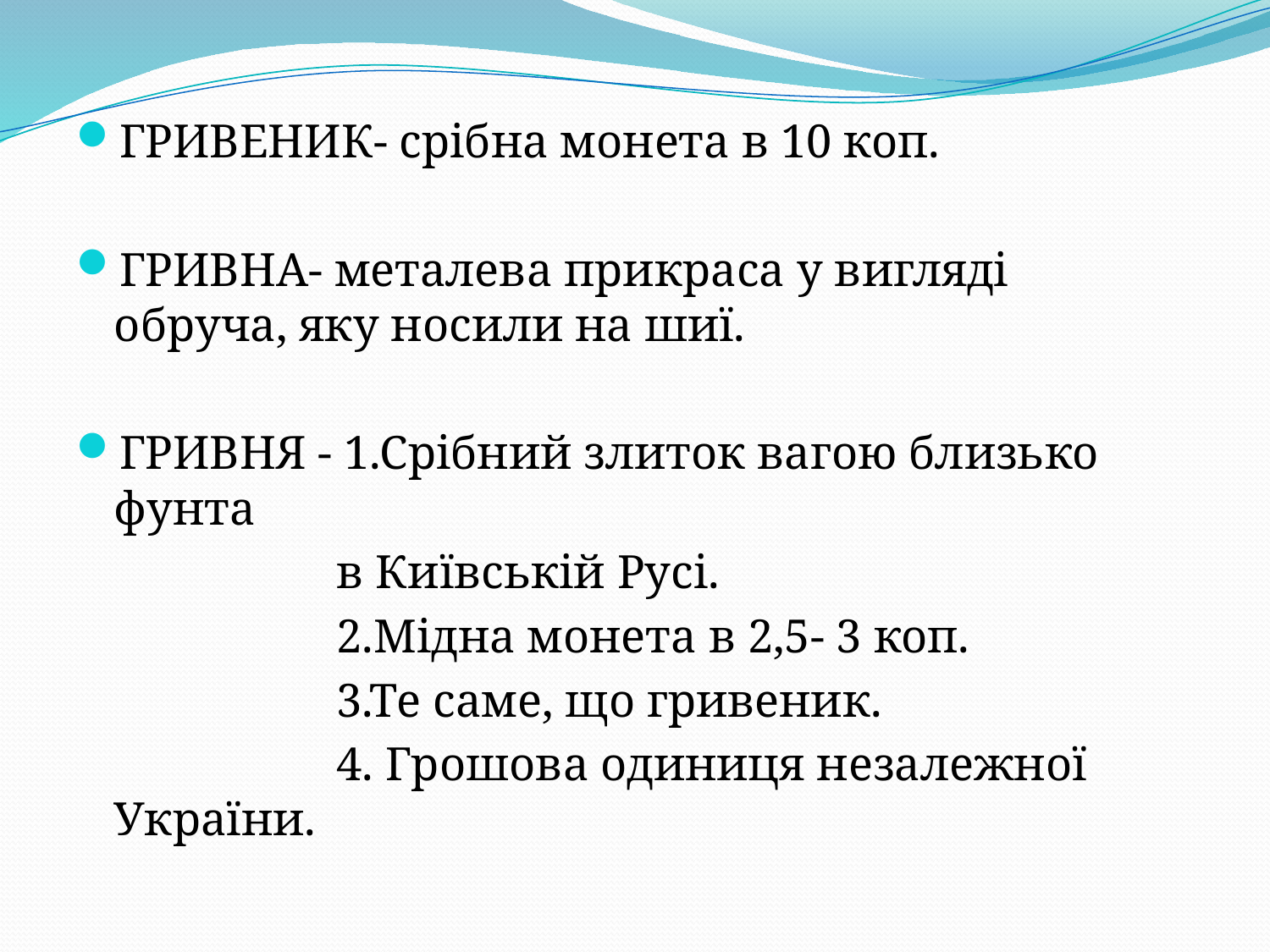

ГРИВЕНИК- срібна монета в 10 коп.

ГРИВНА- металева прикраса у вигляді обруча, яку носили на шиї.

ГРИВНЯ - 1.Срібний злиток вагою близько фунта
                      в Київській Русі.
                      2.Мідна монета в 2,5- 3 коп.
                      3.Те саме, що гривеник.
                      4. Грошова одиниця незалежної України.